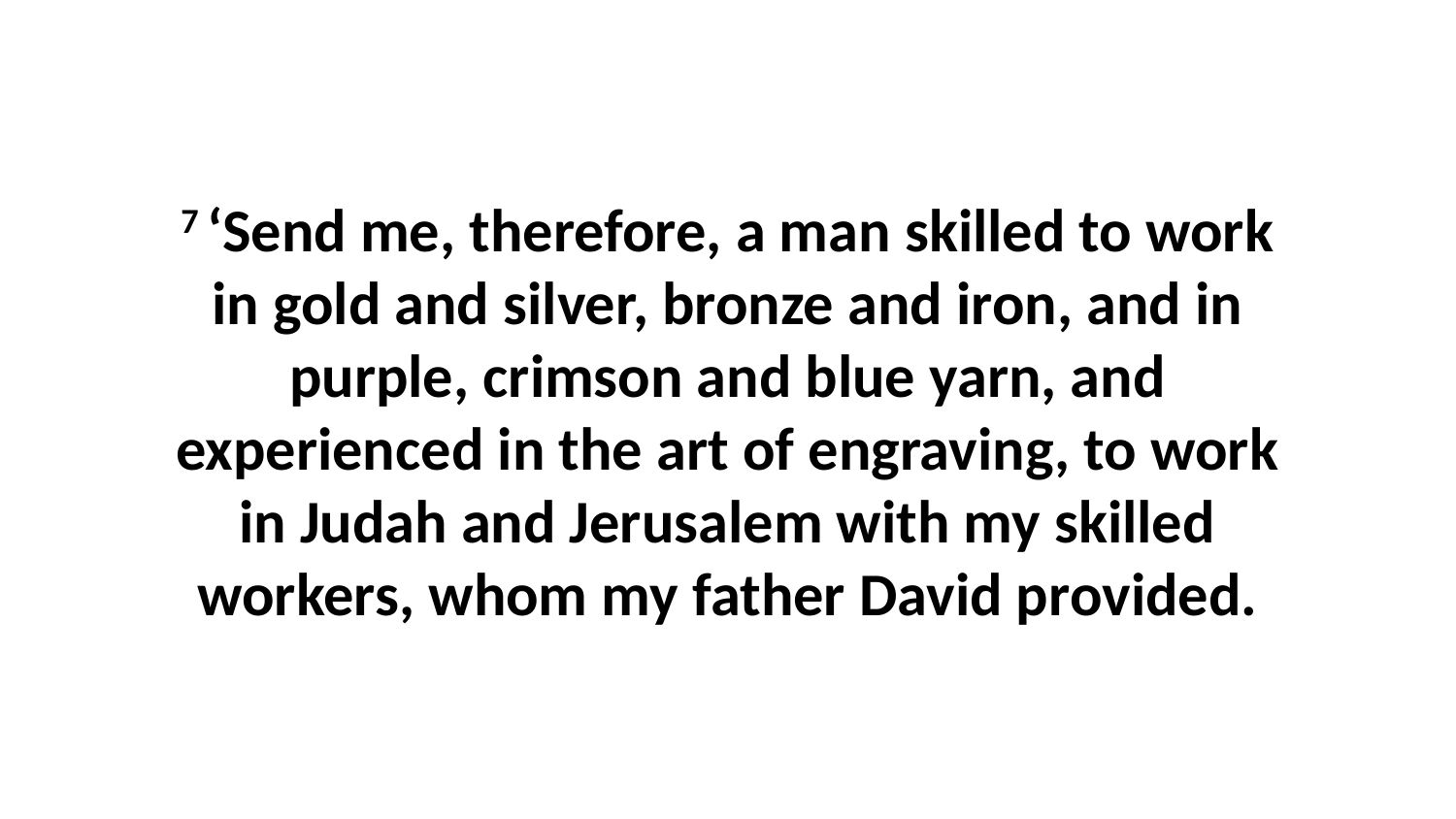

7 ‘Send me, therefore, a man skilled to work in gold and silver, bronze and iron, and in purple, crimson and blue yarn, and experienced in the art of engraving, to work in Judah and Jerusalem with my skilled workers, whom my father David provided.